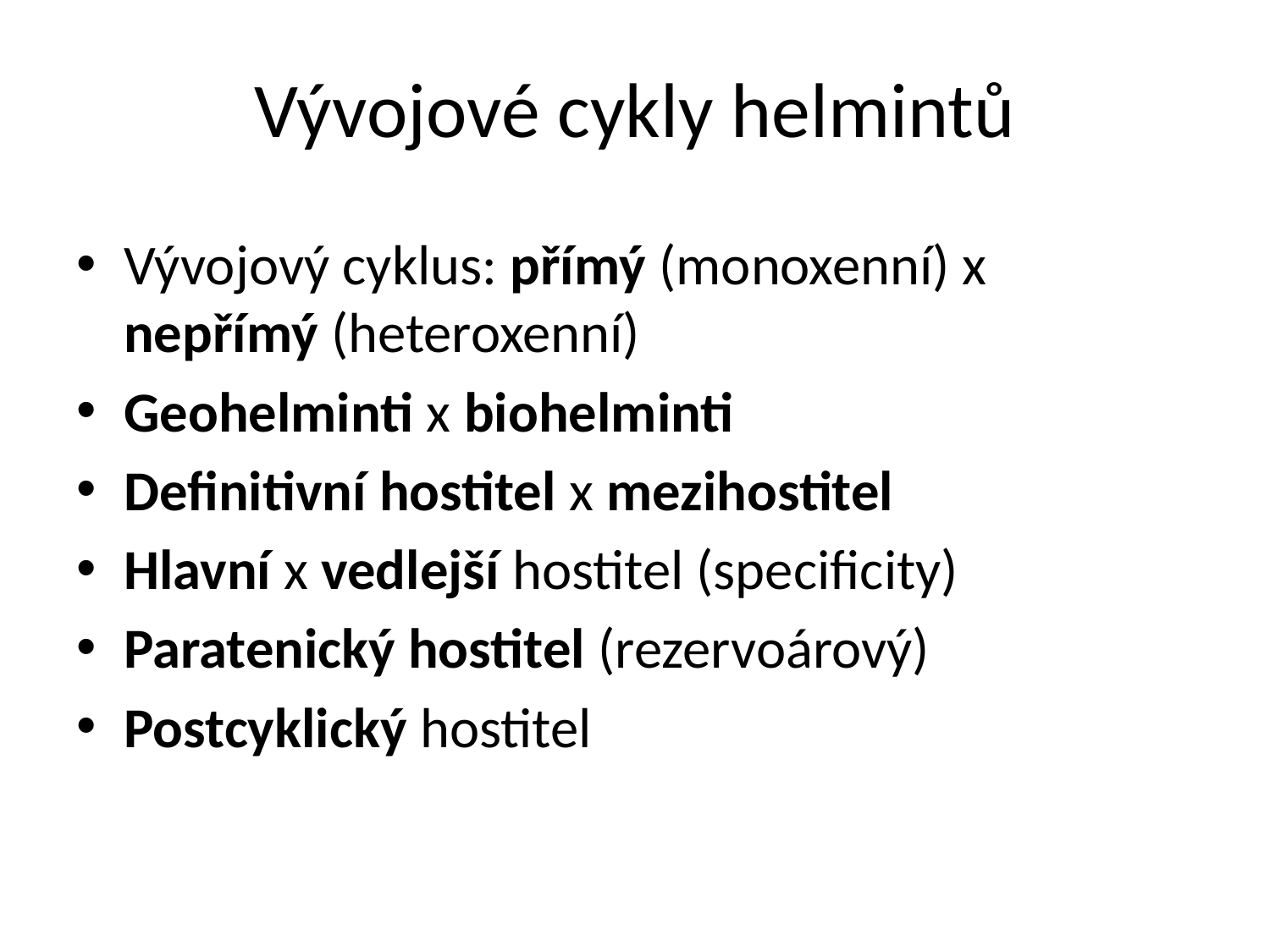

# Vývojové cykly helmintů
Vývojový cyklus: přímý (monoxenní) x nepřímý (heteroxenní)
Geohelminti x biohelminti
Definitivní hostitel x mezihostitel
Hlavní x vedlejší hostitel (specificity)
Paratenický hostitel (rezervoárový)
Postcyklický hostitel